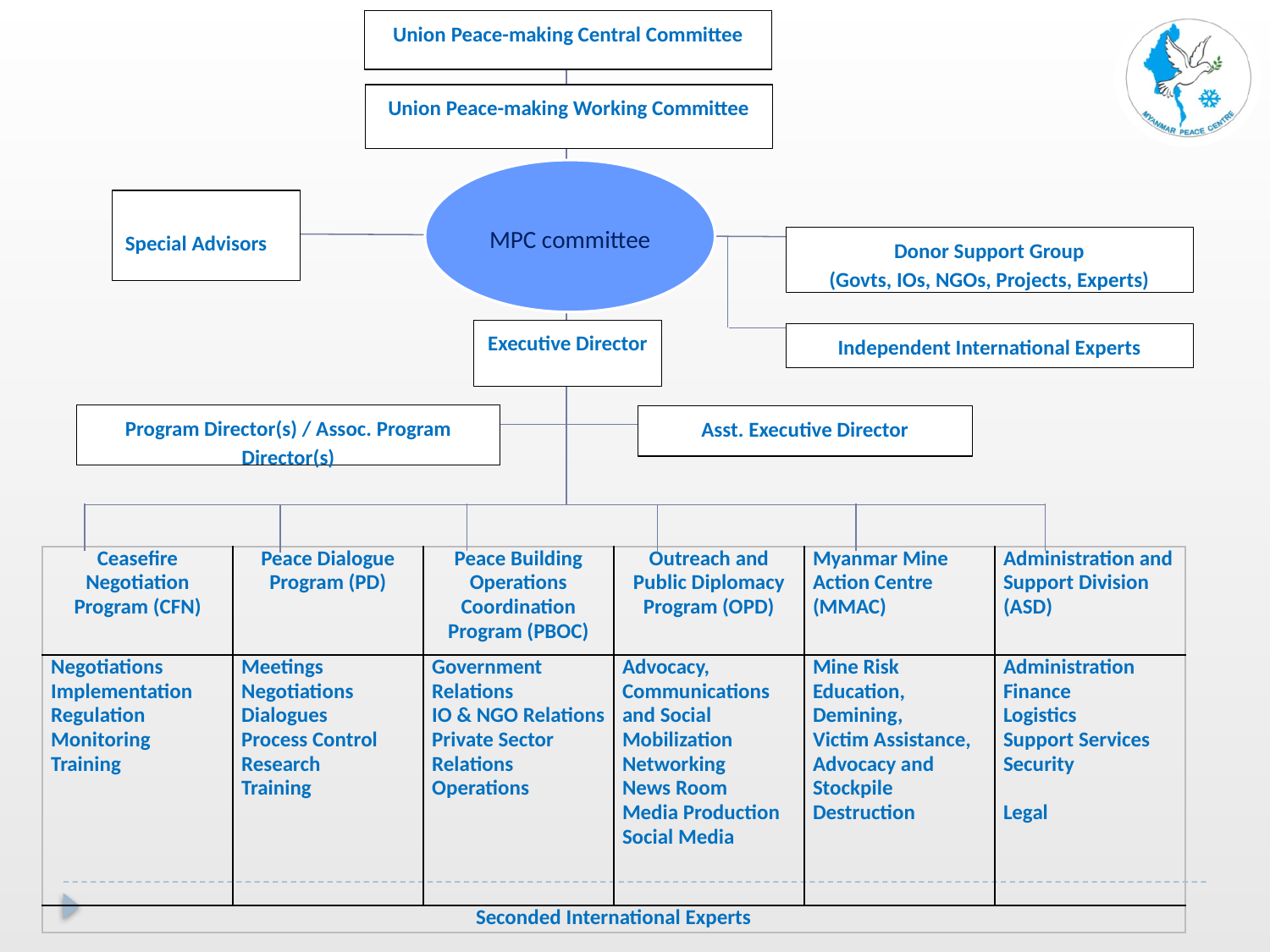

Union Peace-making Central Committee
Union Peace-making Working Committee
MPC committee

Special Advisors
Donor Support Group
(Govts, IOs, NGOs, Projects, Experts)
Executive Director
Independent International Experts
Program Director(s) / Assoc. Program Director(s)
Asst. Executive Director

| Ceasefire Negotiation Program (CFN) | Peace Dialogue Program (PD) | Peace Building Operations Coordination Program (PBOC) | Outreach and Public Diplomacy Program (OPD) | Myanmar Mine Action Centre (MMAC) | Administration and Support Division (ASD) |
| --- | --- | --- | --- | --- | --- |
| Negotiations Implementation Regulation Monitoring Training | Meetings Negotiations Dialogues Process Control Research Training | Government Relations IO & NGO Relations Private Sector Relations Operations | Advocacy, Communications and Social Mobilization Networking News Room Media Production Social Media | Mine Risk Education, Demining, Victim Assistance, Advocacy and Stockpile Destruction | Administration Finance Logistics Support Services Security   Legal |
| Seconded International Experts |  |  |  |  |  |